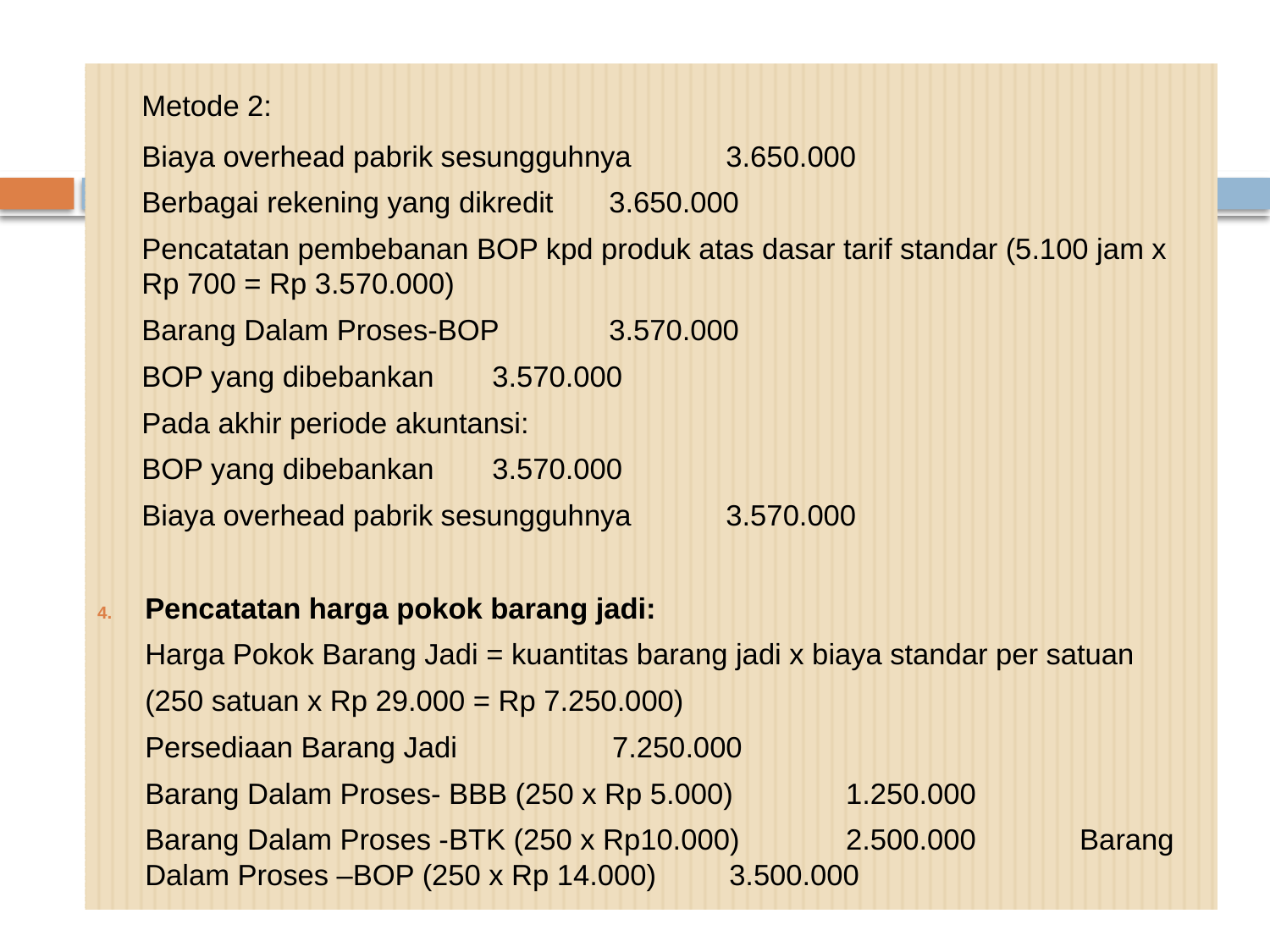

Metode 2:
	Biaya overhead pabrik sesungguhnya		3.650.000
		Berbagai rekening yang dikredit			3.650.000
	Pencatatan pembebanan BOP kpd produk atas dasar tarif standar (5.100 jam x Rp 700 = Rp 3.570.000)
	Barang Dalam Proses-BOP			3.570.000
		BOP yang dibebankan				3.570.000
	Pada akhir periode akuntansi:
	BOP yang dibebankan			3.570.000
		Biaya overhead pabrik sesungguhnya			3.570.000

Pencatatan harga pokok barang jadi:
	Harga Pokok Barang Jadi = kuantitas barang jadi x biaya standar per satuan
	(250 satuan x Rp 29.000 = Rp 7.250.000)
	Persediaan Barang Jadi			7.250.000
		Barang Dalam Proses- BBB (250 x Rp 5.000)		1.250.000
		Barang Dalam Proses -BTK (250 x Rp10.000)		2.500.000	Barang Dalam Proses –BOP (250 x Rp 14.000)		3.500.000